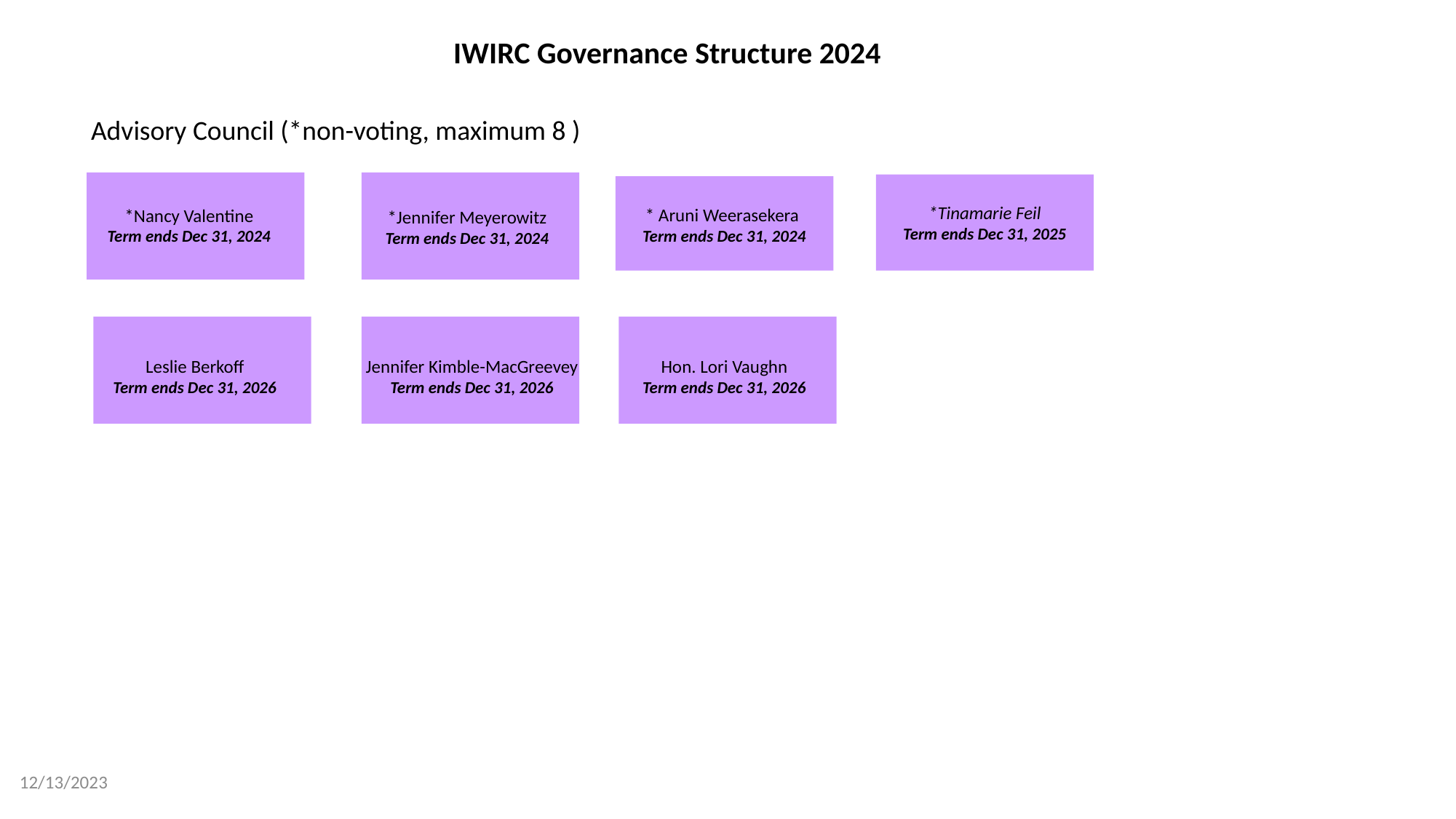

IWIRC Governance Structure 2024
Advisory Council (*non-voting, maximum 8 )

*Tinamarie Feil
Term ends Dec 31, 2025

* Aruni Weerasekera
Term ends Dec 31, 2024

*Nancy Valentine
Term ends Dec 31, 2024
*Jennifer Meyerowitz
Term ends Dec 31, 2024

Leslie Berkoff
Term ends Dec 31, 2026
Jennifer Kimble-MacGreevey
Term ends Dec 31, 2026
Hon. Lori Vaughn
Term ends Dec 31, 2026
12/13/2023